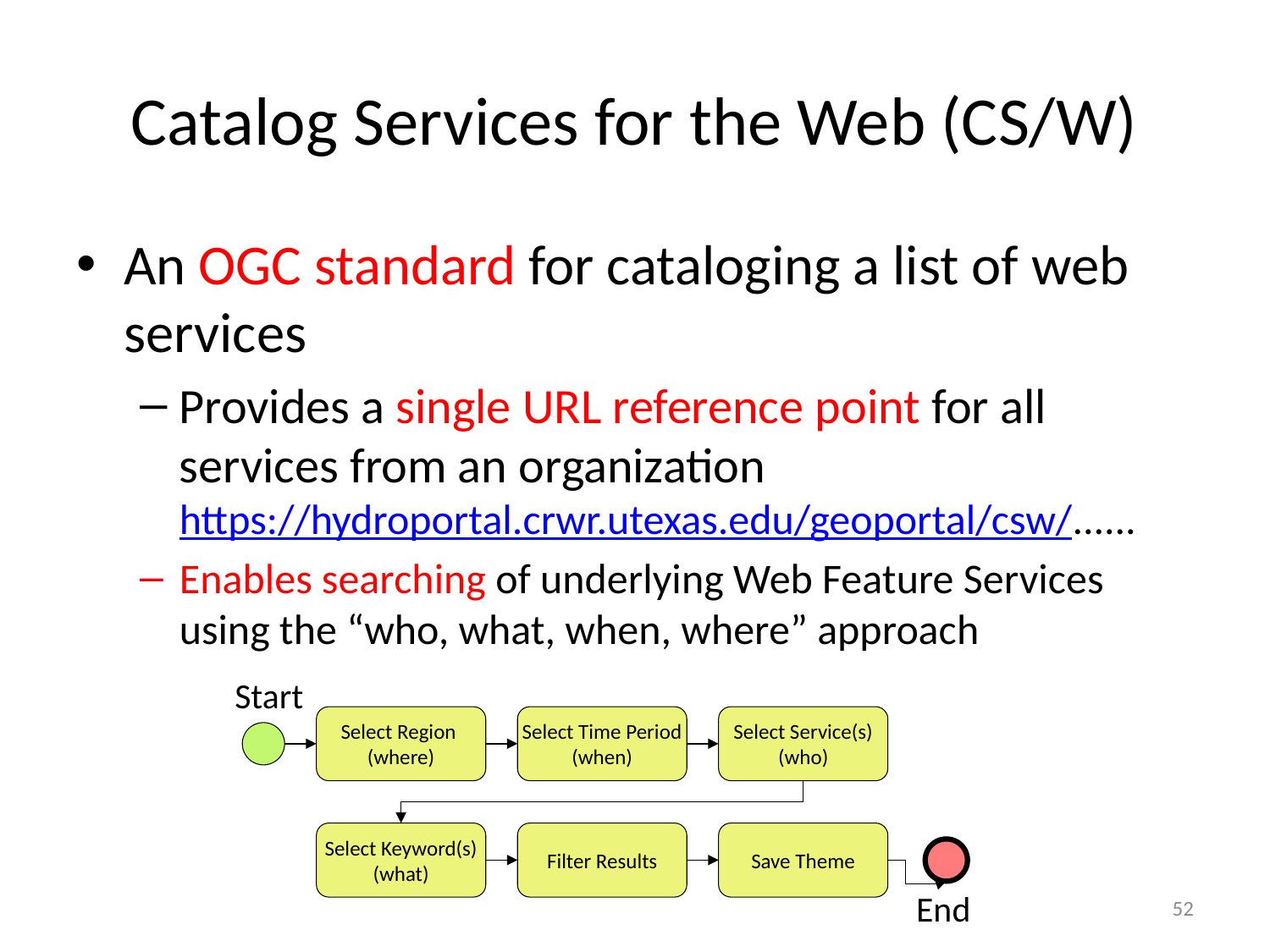

# Catalog Services for the Web (CS/W)
An OGC standard for cataloging a list of web services
Provides a single URL reference point for all services from an organization https://hydroportal.crwr.utexas.edu/geoportal/csw/......
Enables searching of underlying Web Feature Services using the “who, what, when, where” approach
Start
Select Region
(where)
Select Time Period
(when)
Select Service(s)
(who)

Select Keyword(s)
(what)
Filter Results
Save Theme

End
52